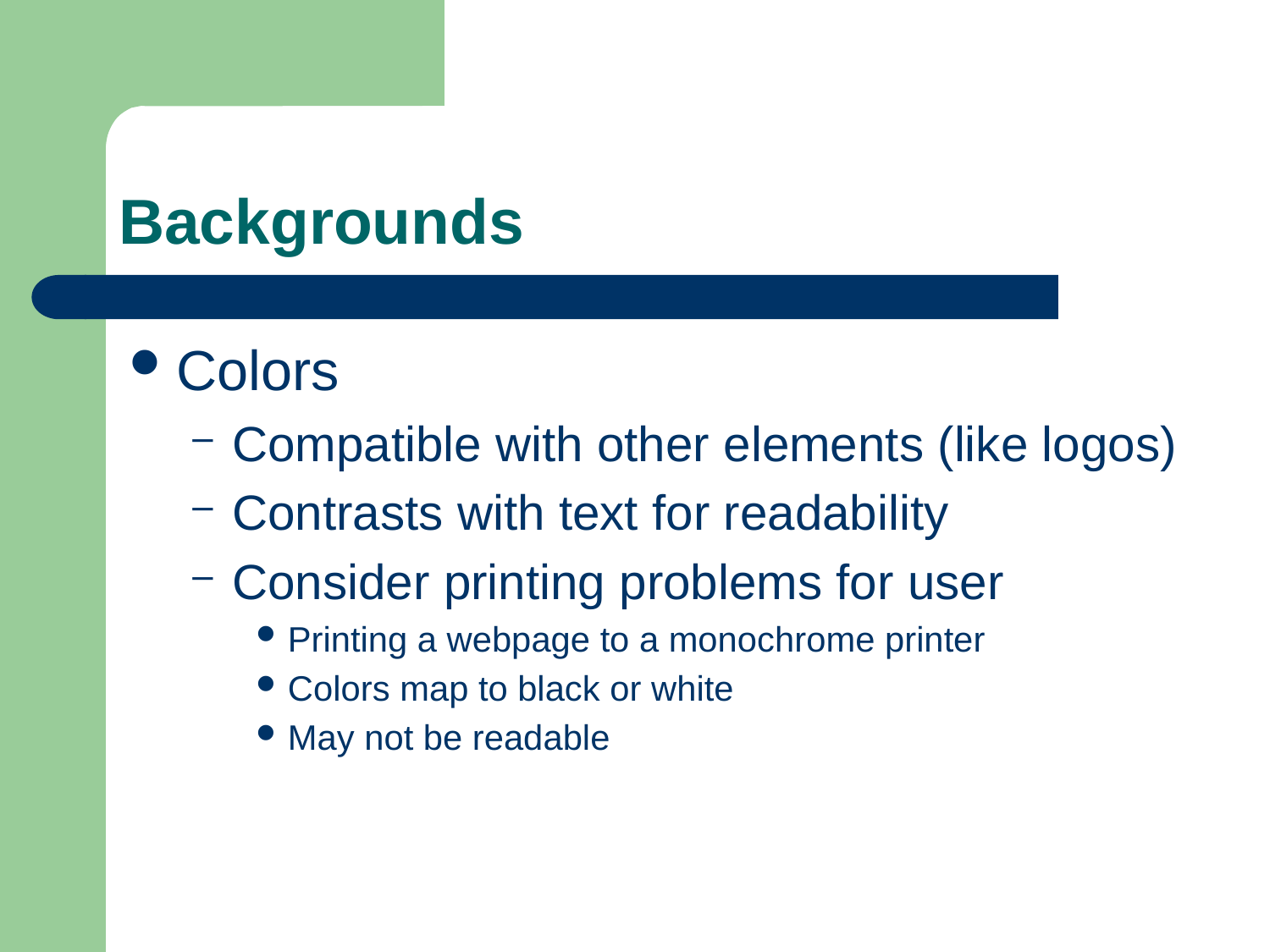

# Backgrounds
Colors
Compatible with other elements (like logos)
Contrasts with text for readability
Consider printing problems for user
Printing a webpage to a monochrome printer
Colors map to black or white
May not be readable